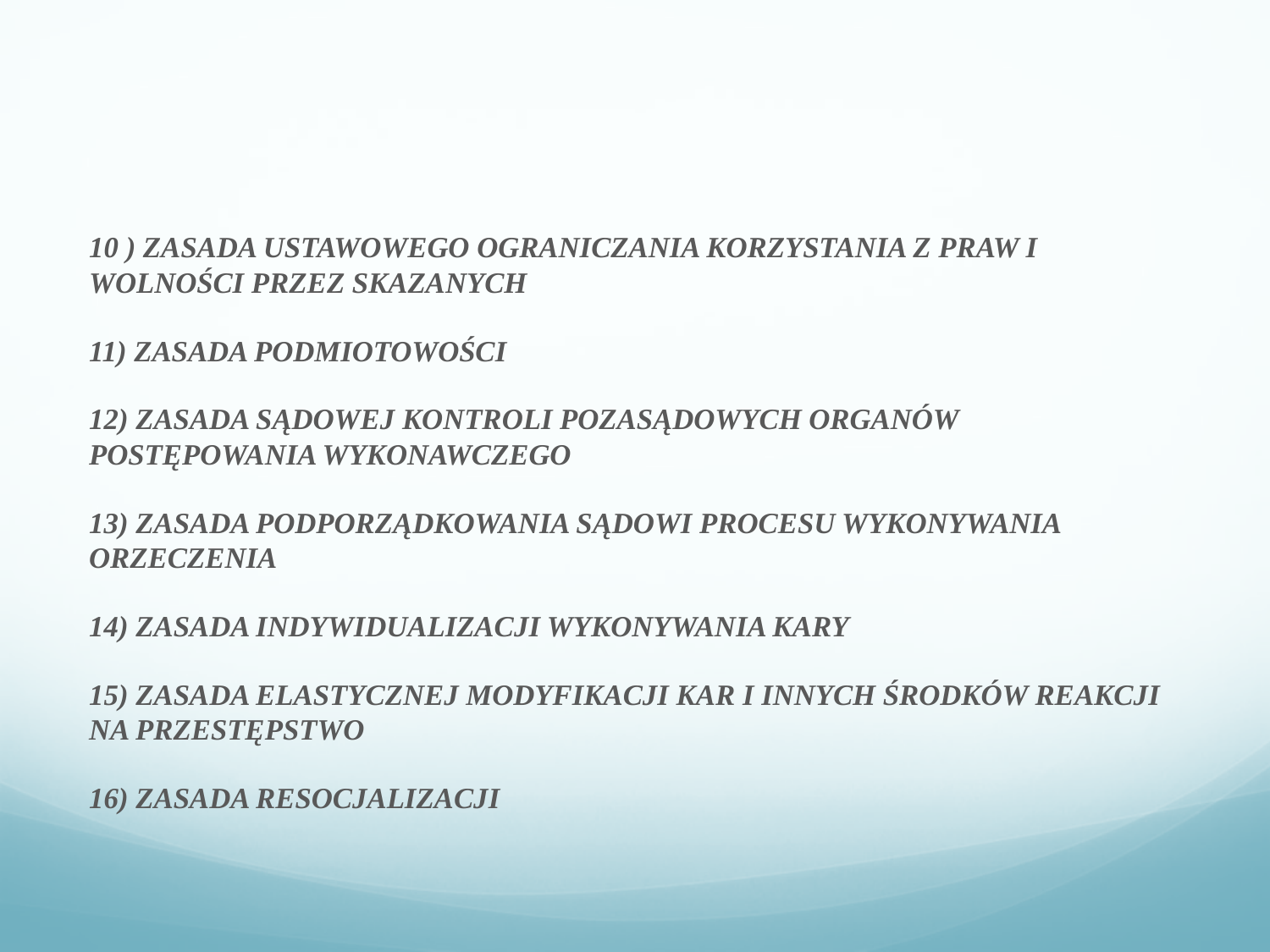

#
10 ) ZASADA USTAWOWEGO OGRANICZANIA KORZYSTANIA Z PRAW I WOLNOŚCI PRZEZ SKAZANYCH
11) ZASADA PODMIOTOWOŚCI
12) ZASADA SĄDOWEJ KONTROLI POZASĄDOWYCH ORGANÓW POSTĘPOWANIA WYKONAWCZEGO
13) ZASADA PODPORZĄDKOWANIA SĄDOWI PROCESU WYKONYWANIA ORZECZENIA
14) ZASADA INDYWIDUALIZACJI WYKONYWANIA KARY
15) ZASADA ELASTYCZNEJ MODYFIKACJI KAR I INNYCH ŚRODKÓW REAKCJI NA PRZESTĘPSTWO
16) ZASADA RESOCJALIZACJI